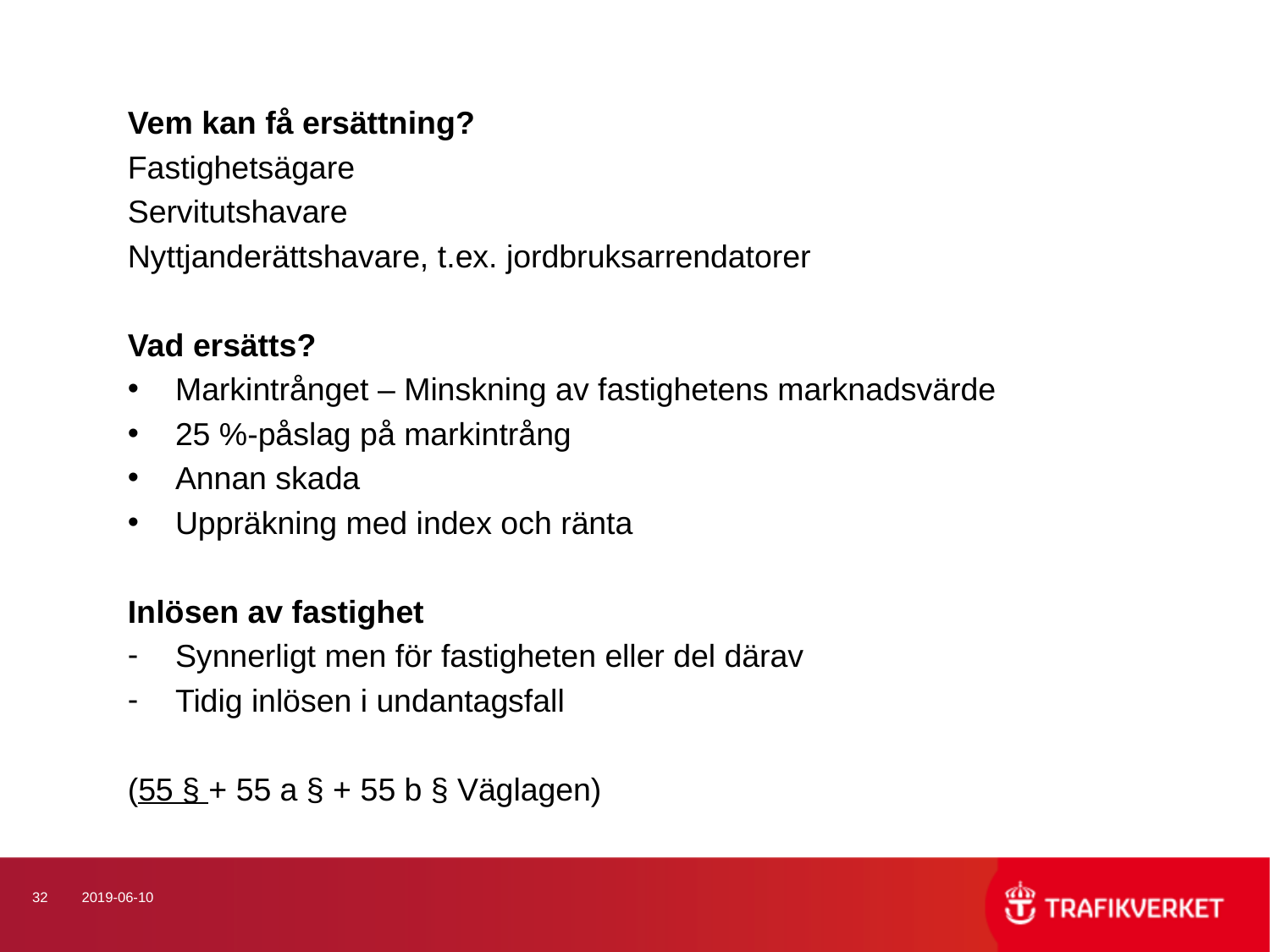

Vem kan få ersättning?
Fastighetsägare
Servitutshavare
Nyttjanderättshavare, t.ex. jordbruksarrendatorer

Vad ersätts?
Markintrånget – Minskning av fastighetens marknadsvärde
25 %-påslag på markintrång
Annan skada
Uppräkning med index och ränta

Inlösen av fastighet
Synnerligt men för fastigheten eller del därav
Tidig inlösen i undantagsfall

(55 § + 55 a § + 55 b § Väglagen)